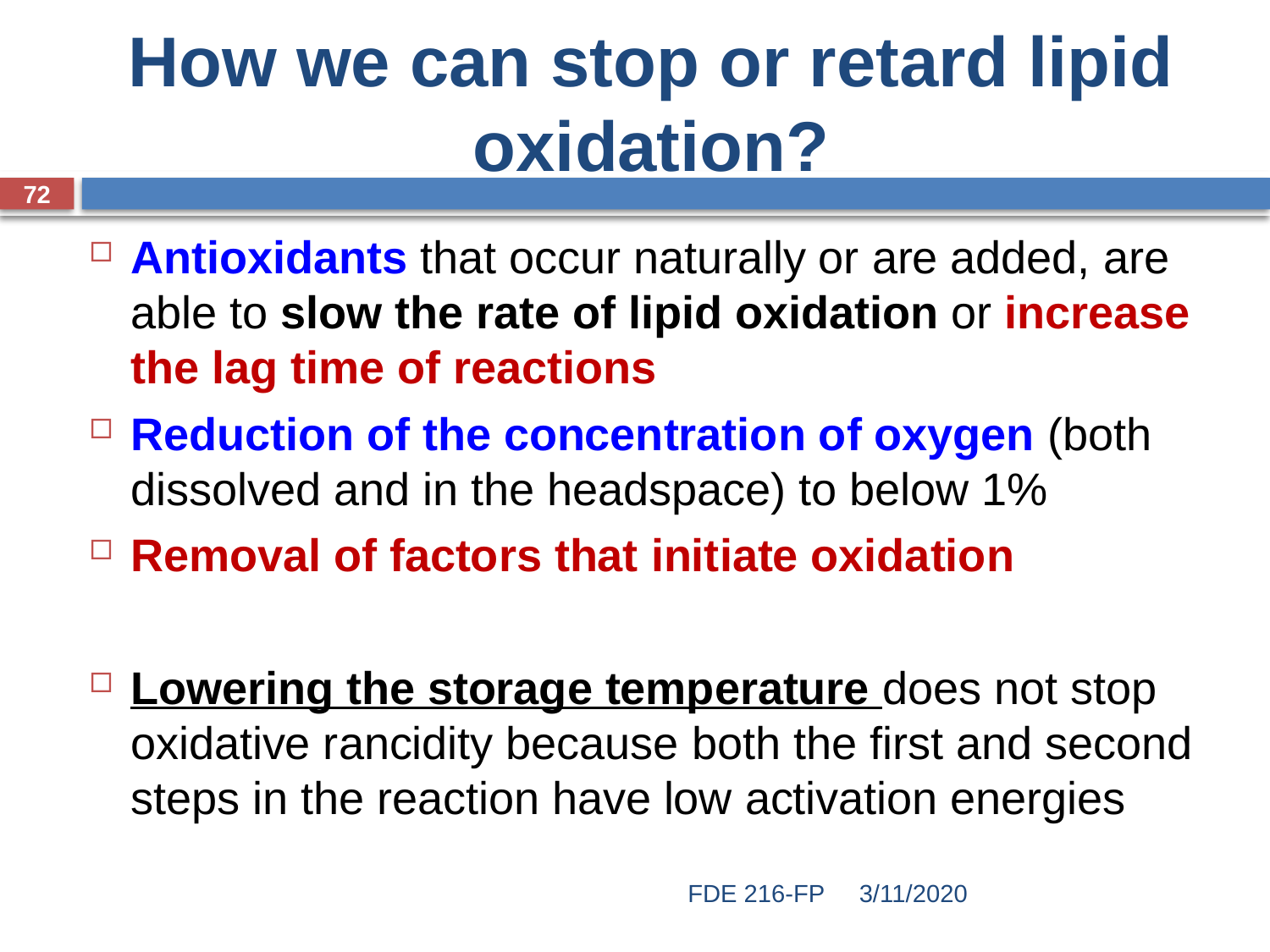

# How we can stop or retard lipid oxidation?
72
Antioxidants that occur naturally or are added, are able to slow the rate of lipid oxidation or increase the lag time of reactions
Reduction of the concentration of oxygen (both dissolved and in the headspace) to below 1%
Removal of factors that initiate oxidation

Lowering the storage temperature does not stop oxidative rancidity because both the first and second steps in the reaction have low activation energies
FDE 216-FP
3/11/2020